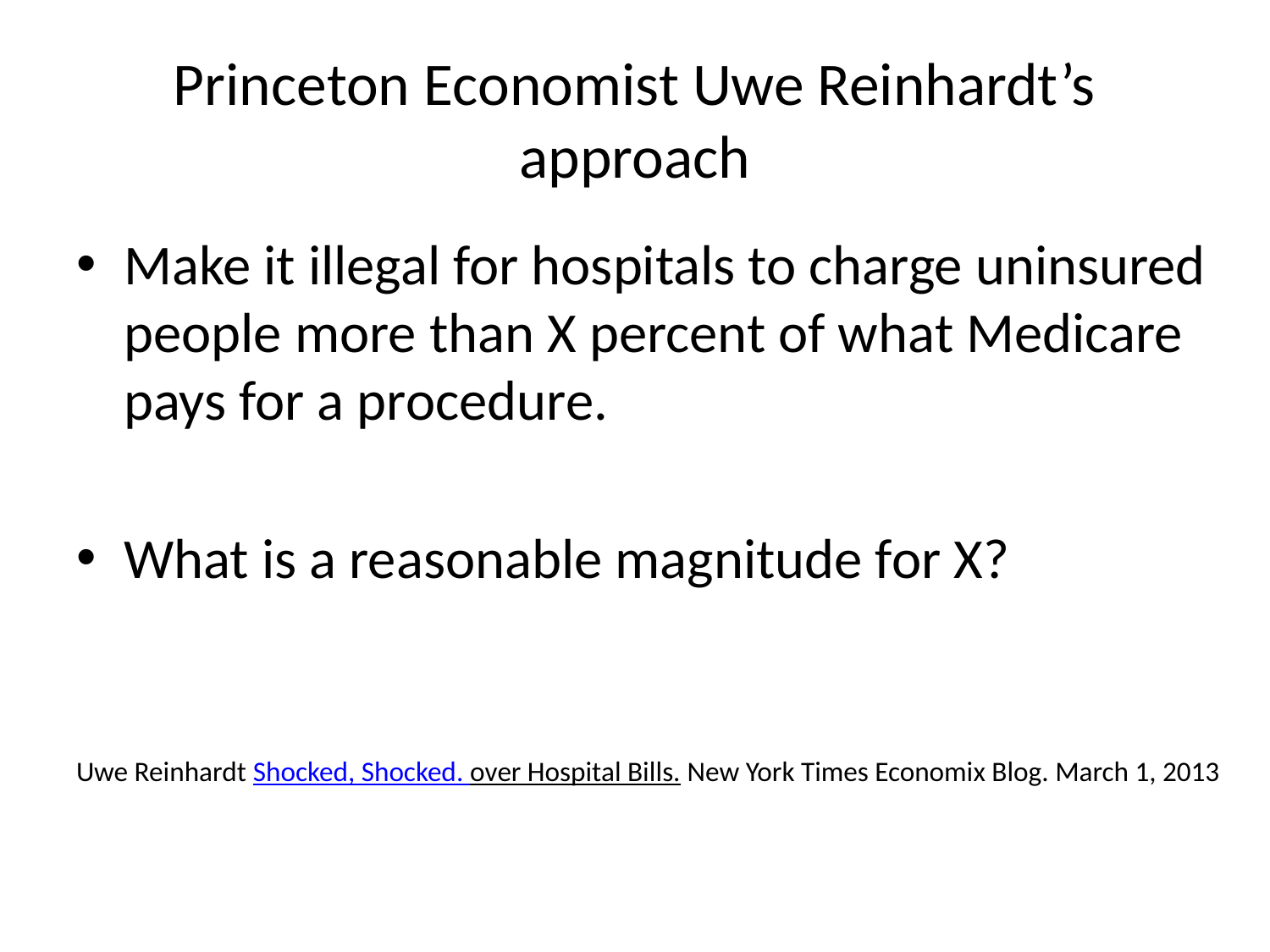

# Princeton Economist Uwe Reinhardt’s approach
Make it illegal for hospitals to charge uninsured people more than X percent of what Medicare pays for a procedure.

What is a reasonable magnitude for X?

Uwe Reinhardt Shocked, Shocked. over Hospital Bills. New York Times Economix Blog. March 1, 2013